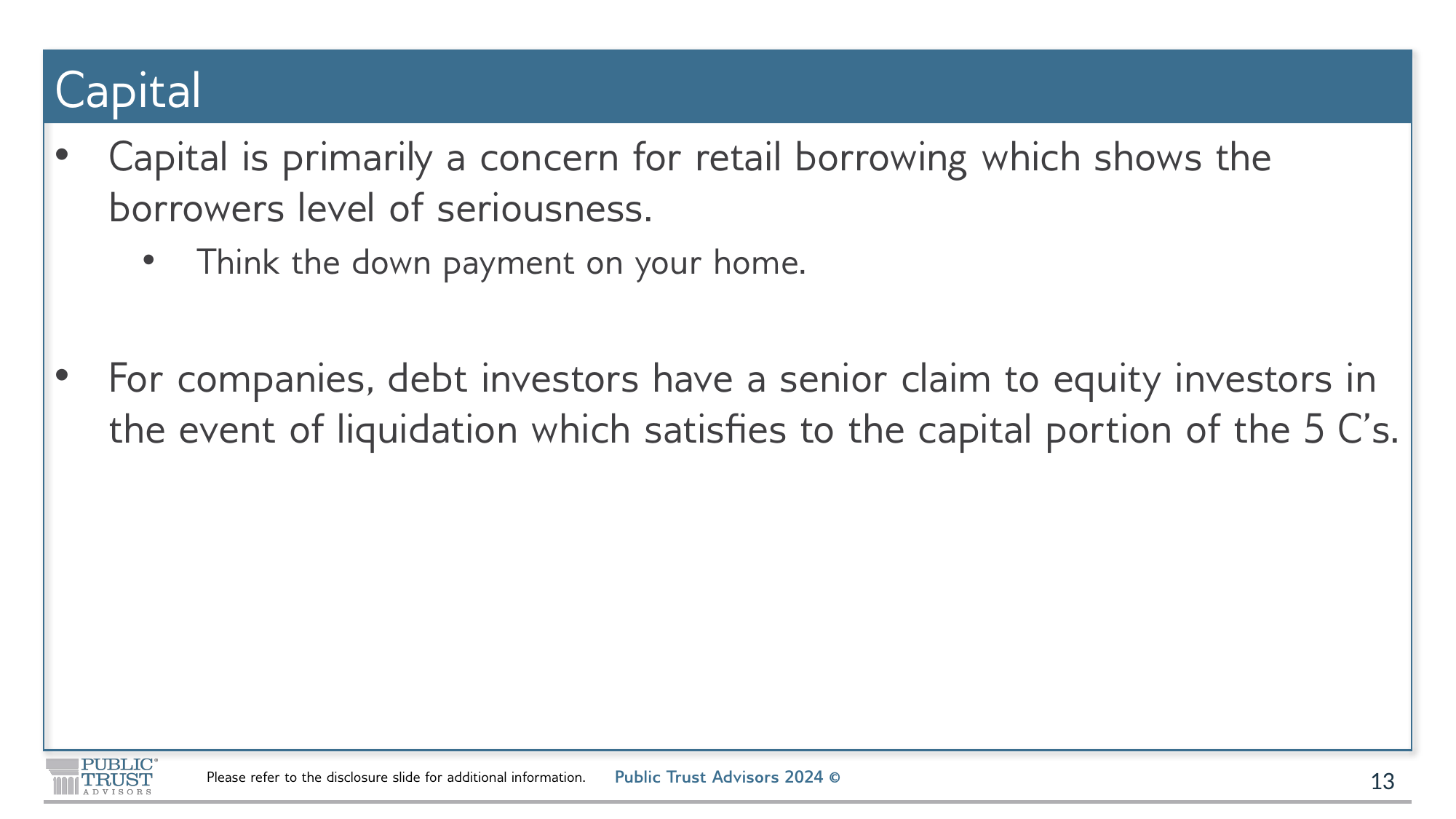

# Capital
Capital is primarily a concern for retail borrowing which shows the borrowers level of seriousness.
Think the down payment on your home.

For companies, debt investors have a senior claim to equity investors in the event of liquidation which satisfies to the capital portion of the 5 C’s.
13
Please refer to the disclosure slide for additional information.